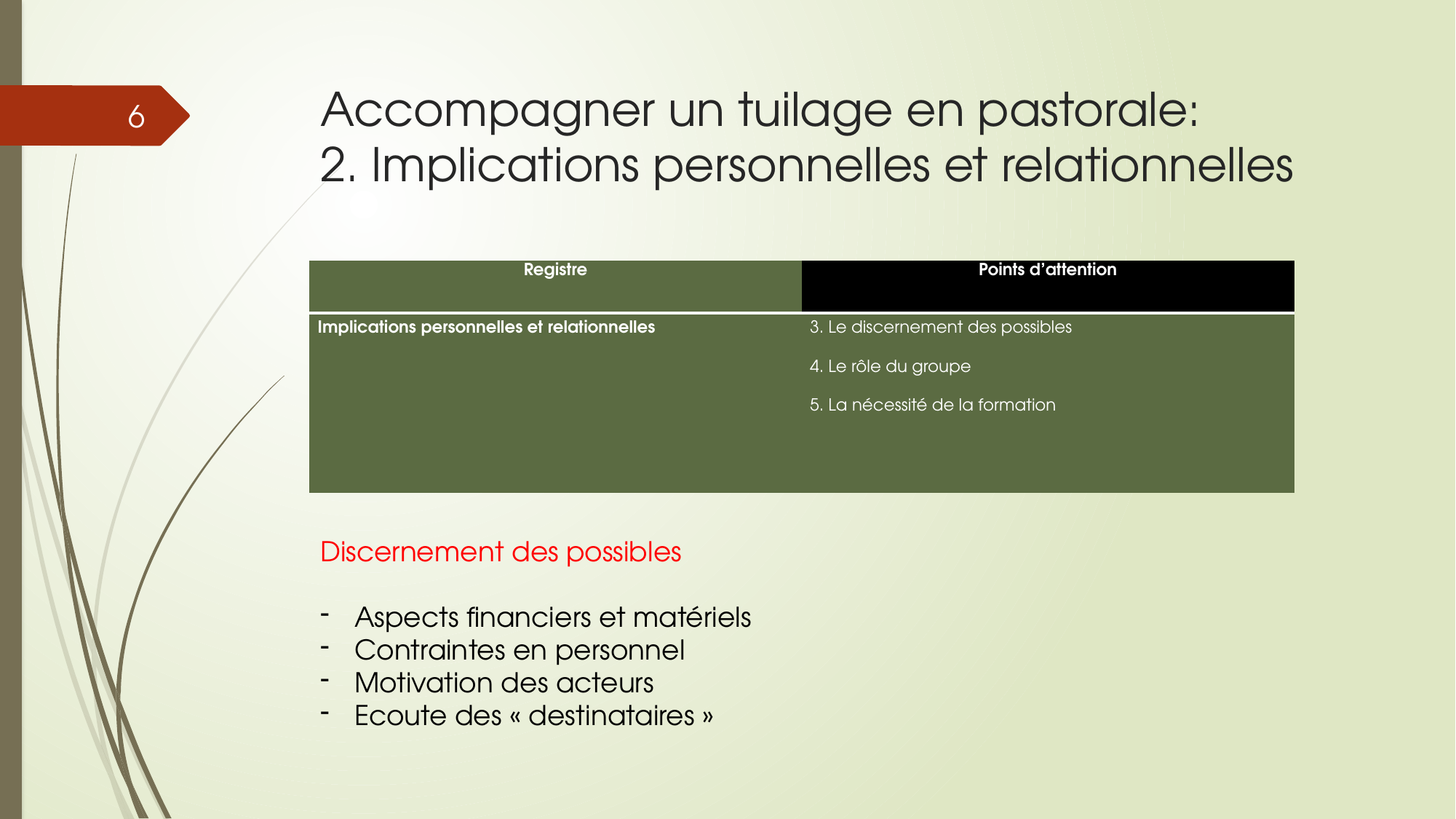

# Accompagner un tuilage en pastorale: 2. Implications personnelles et relationnelles
6
| Registre | Points d’attention |
| --- | --- |
| Implications personnelles et relationnelles | 3. Le discernement des possibles 4. Le rôle du groupe 5. La nécessité de la formation |
Discernement des possibles

Aspects financiers et matériels
Contraintes en personnel
Motivation des acteurs
Ecoute des « destinataires »